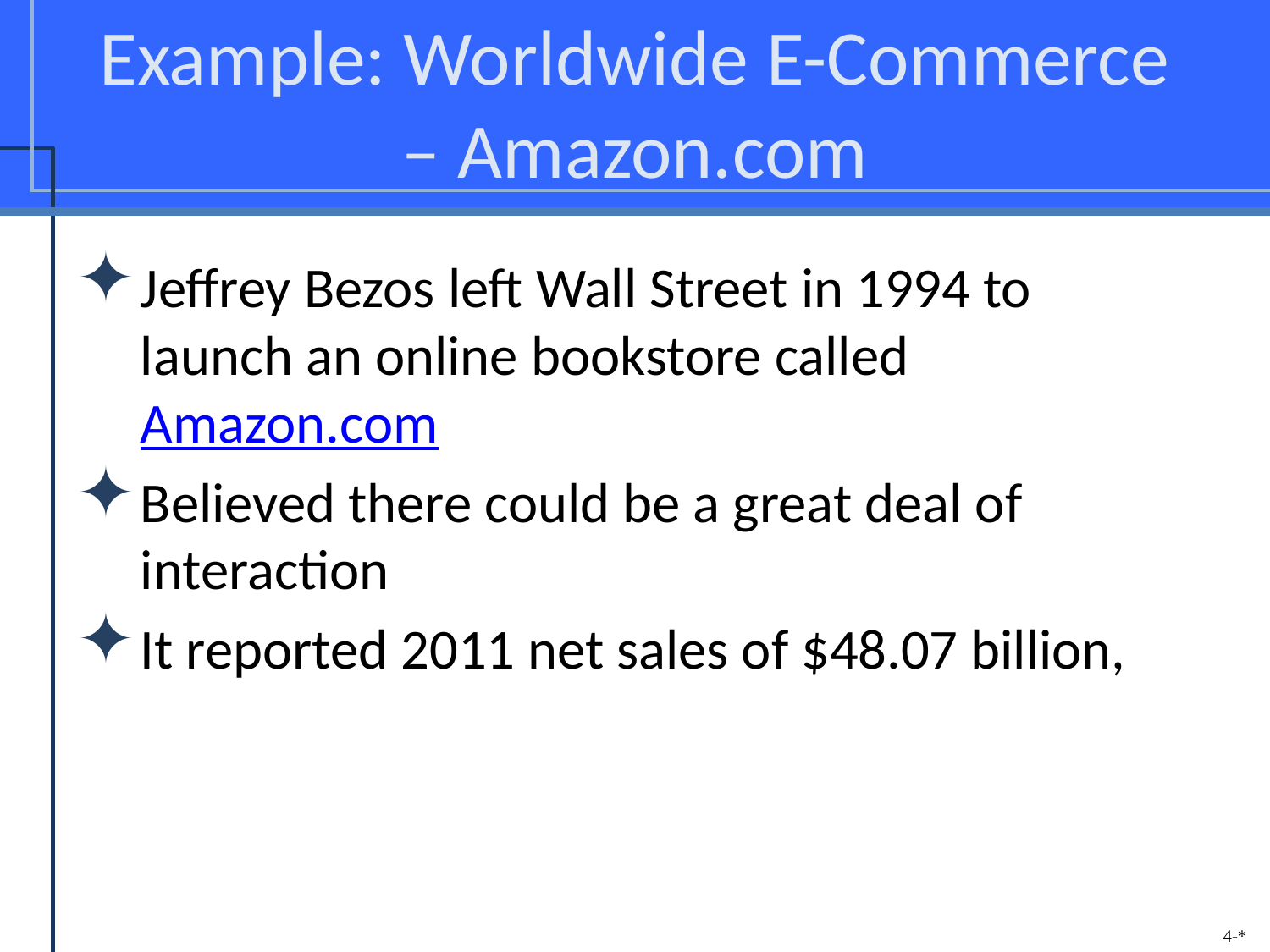

# Example: Worldwide E-Commerce – Amazon.com
Jeffrey Bezos left Wall Street in 1994 to launch an online bookstore called Amazon.com
Believed there could be a great deal of interaction
It reported 2011 net sales of $48.07 billion,